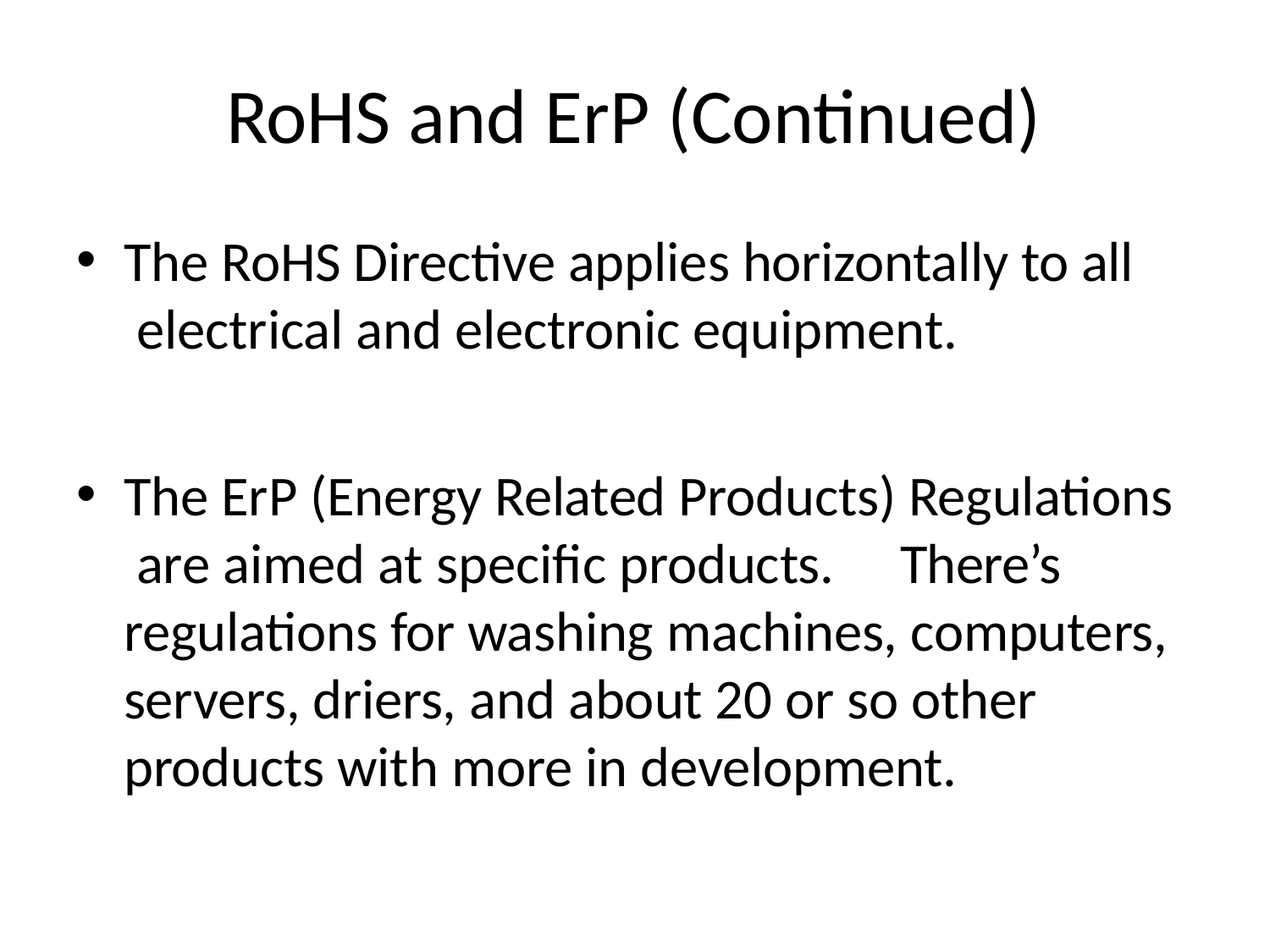

# RoHS and ErP (Continued)
The RoHS Directive applies horizontally to all  electrical and electronic equipment.

The ErP (Energy Related Products) Regulations  are aimed at specific products.	There’s  regulations for washing machines, computers,  servers, driers, and about 20 or so other  products with more in development.